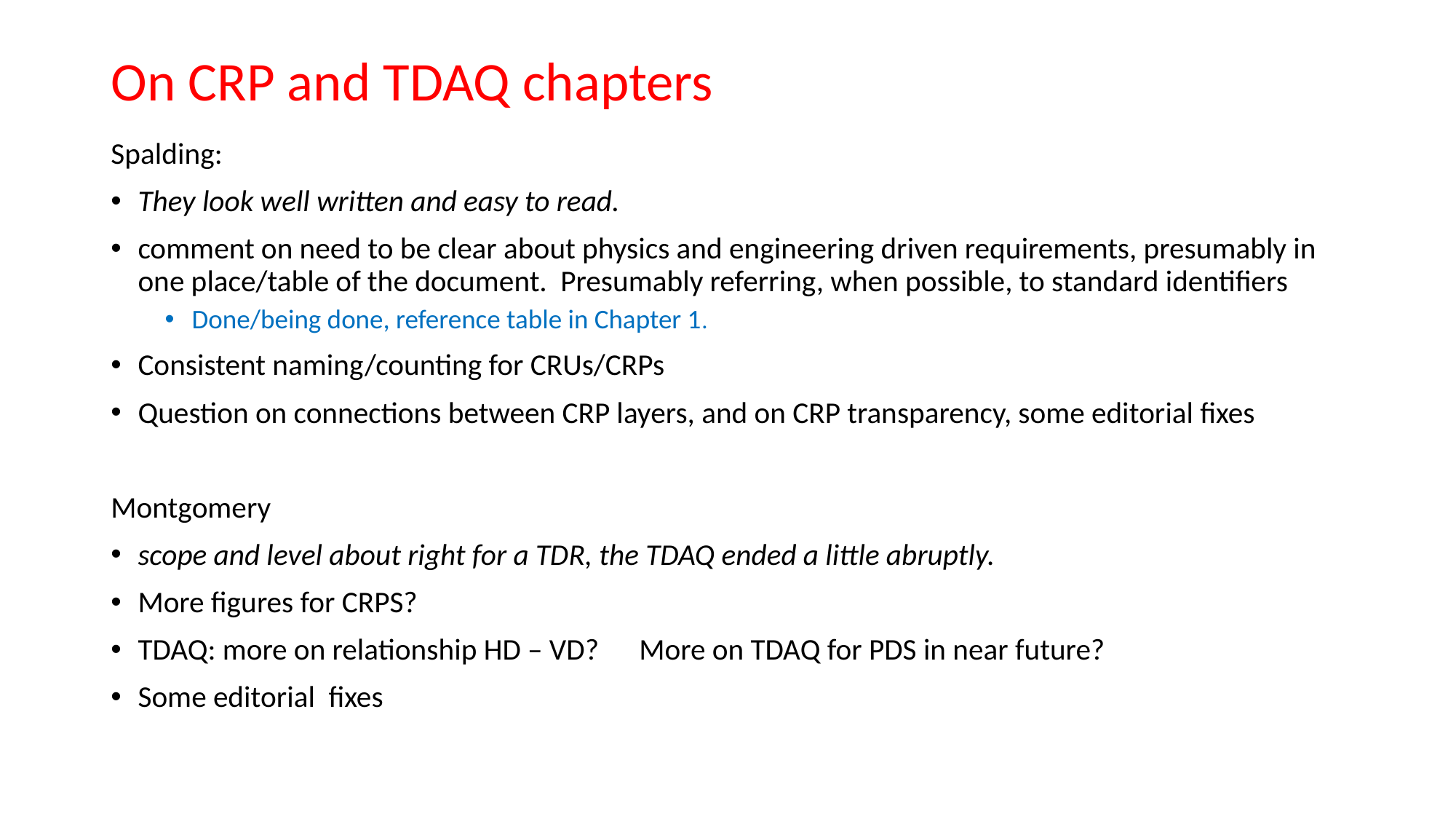

# On CRP and TDAQ chapters
Spalding:
They look well written and easy to read.
comment on need to be clear about physics and engineering driven requirements, presumably in one place/table of the document.  Presumably referring, when possible, to standard identifiers
Done/being done, reference table in Chapter 1.
Consistent naming/counting for CRUs/CRPs
Question on connections between CRP layers, and on CRP transparency, some editorial fixes

Montgomery
scope and level about right for a TDR, the TDAQ ended a little abruptly.
More figures for CRPS?
TDAQ: more on relationship HD – VD?      More on TDAQ for PDS in near future?
Some editorial  fixes